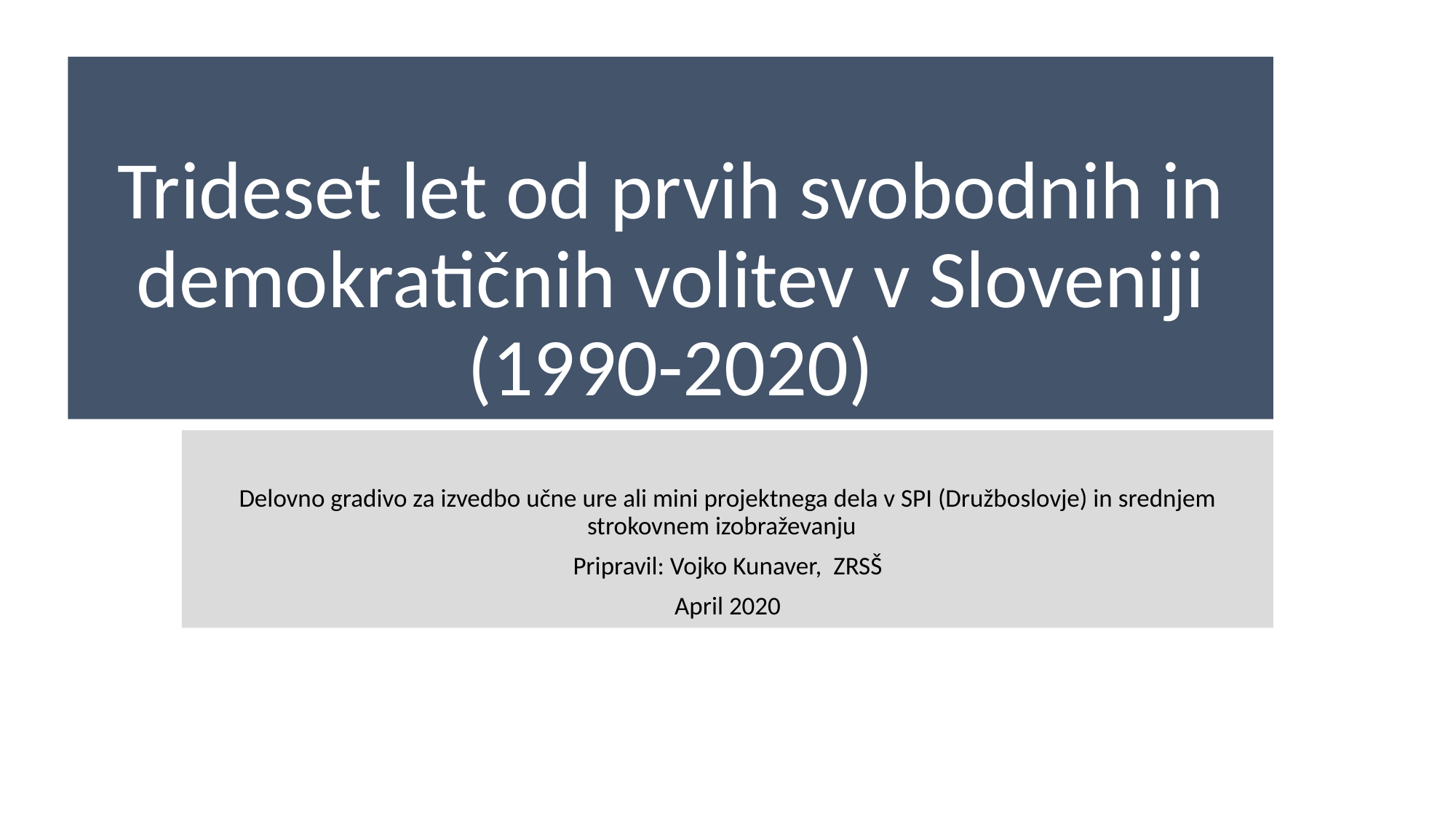

# Trideset let od prvih svobodnih in demokratičnih volitev v Sloveniji (1990-2020)

Delovno gradivo za izvedbo učne ure ali mini projektnega dela v SPI (Družboslovje) in srednjem strokovnem izobraževanju
Pripravil: Vojko Kunaver,  ZRSŠ
April 2020